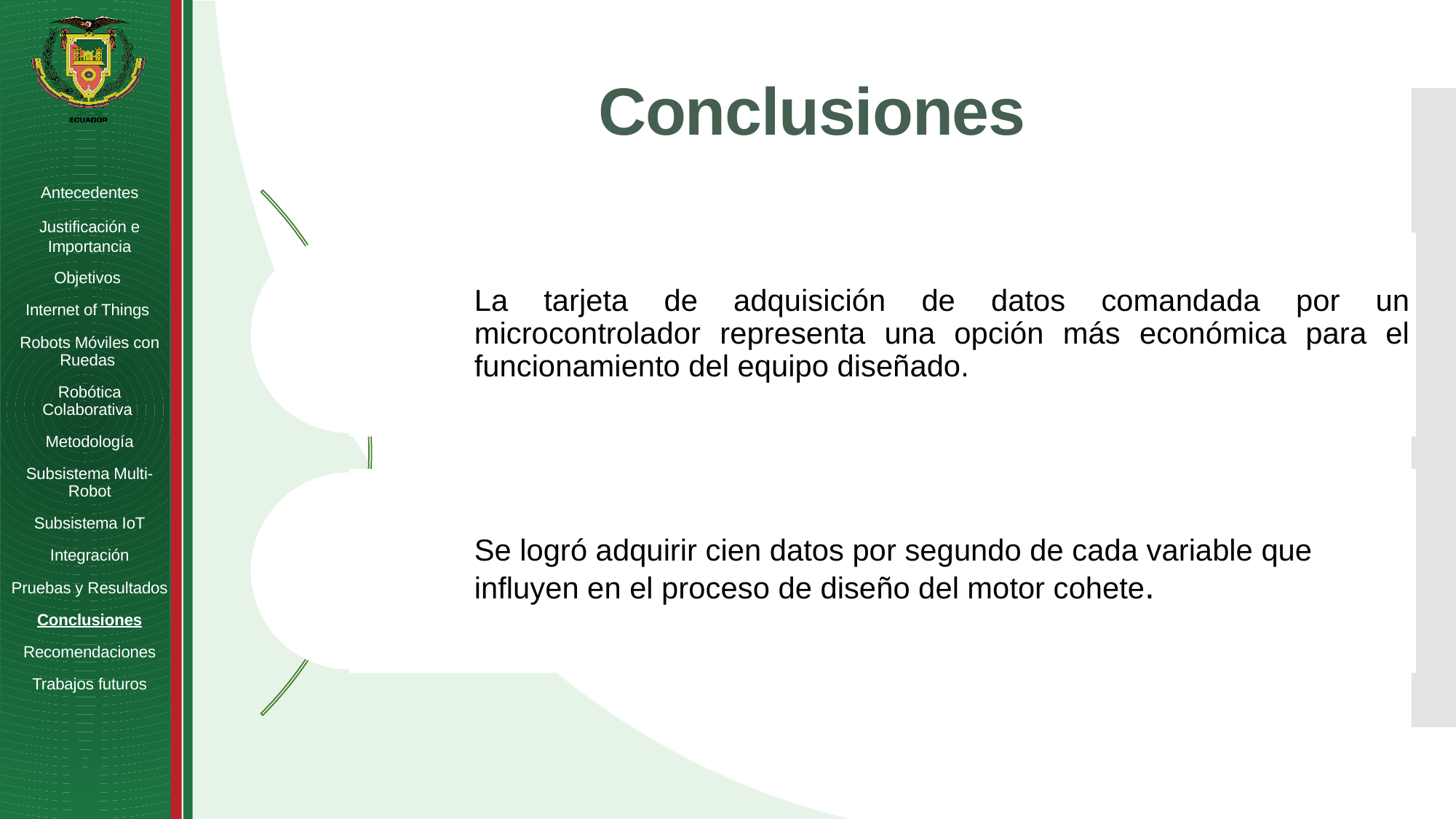

# Conclusiones
Antecedentes
Justificación e Importancia
Objetivos
Internet of Things
Robots Móviles con Ruedas
Robótica Colaborativa
Metodología
Subsistema Multi-Robot
Subsistema IoT
Integración
Pruebas y Resultados
Conclusiones
Recomendaciones
Trabajos futuros

La tarjeta de adquisición de datos comandada por un microcontrolador representa una opción más económica para el funcionamiento del equipo diseñado.
Se logró adquirir cien datos por segundo de cada variable que influyen en el proceso de diseño del motor cohete.